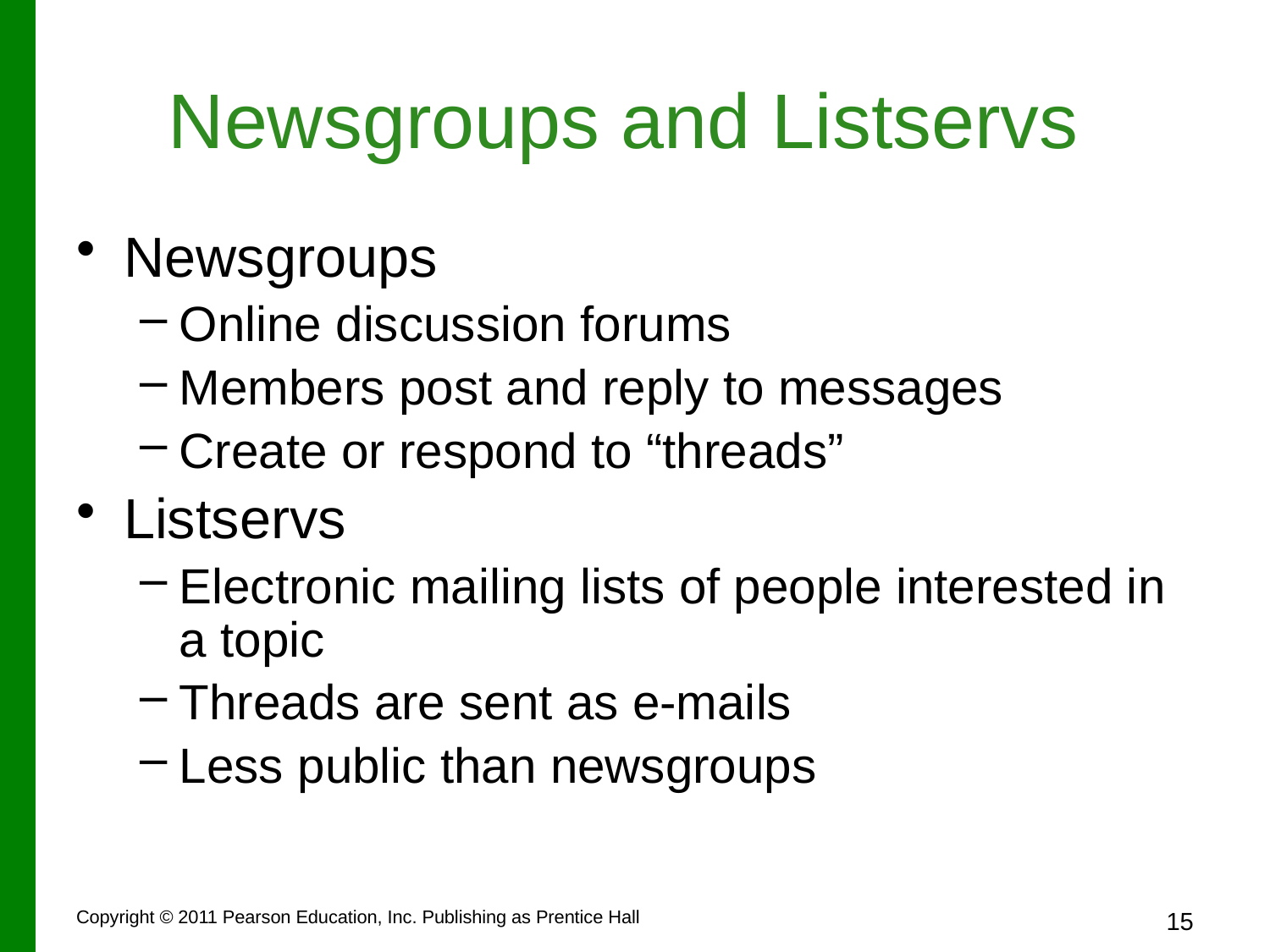

# Newsgroups and Listservs
Newsgroups
Online discussion forums
Members post and reply to messages
Create or respond to “threads”
Listservs
Electronic mailing lists of people interested in a topic
Threads are sent as e-mails
Less public than newsgroups
Copyright © 2011 Pearson Education, Inc. Publishing as Prentice Hall
15